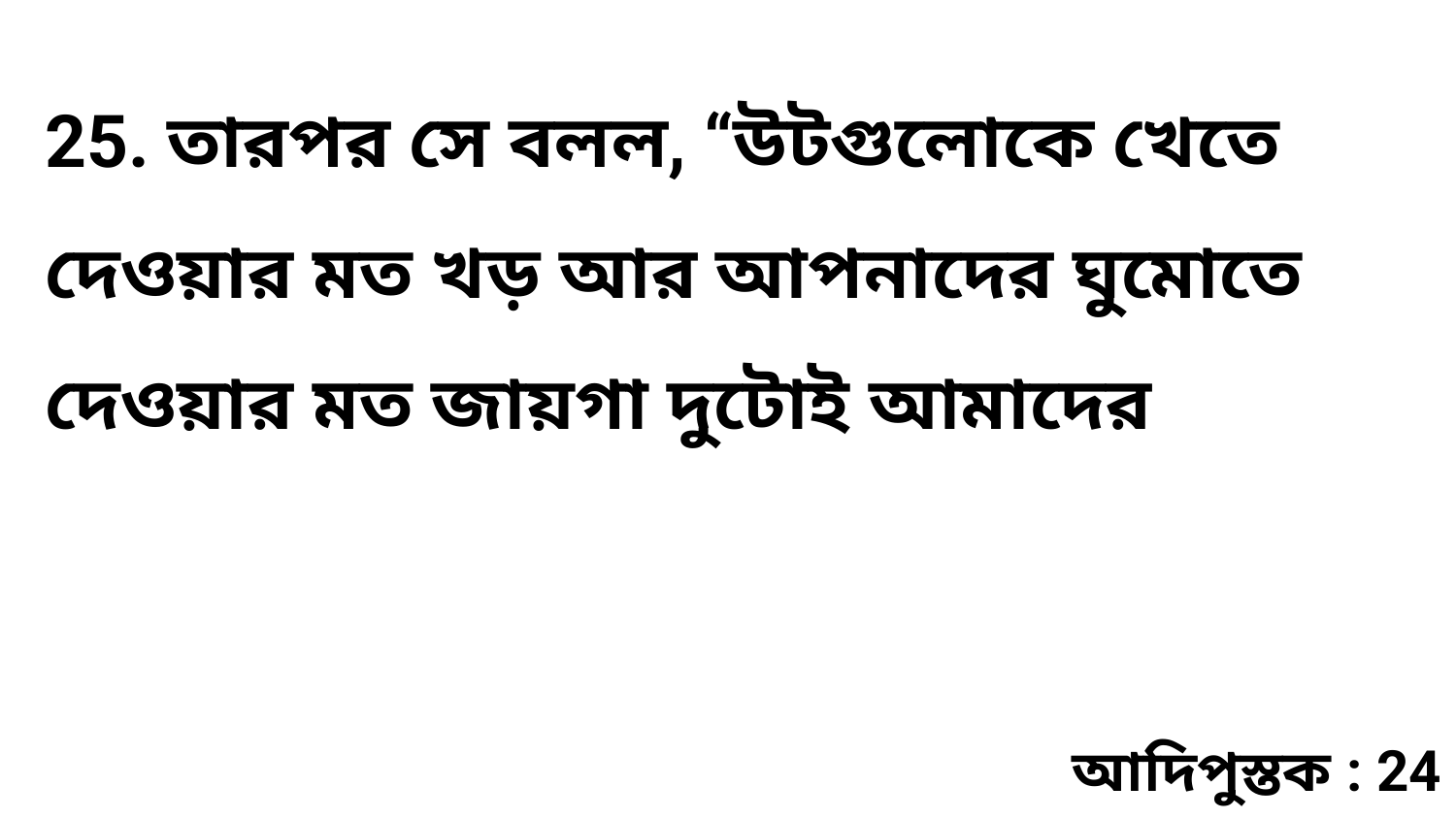

25. তারপর সে বলল, “উটগুলোকে খেতে দেওয়ার মত খড় আর আপনাদের ঘুমোতে দেওয়ার মত জায়গা দুটোই আমাদের
আদিপুস্তক : 24